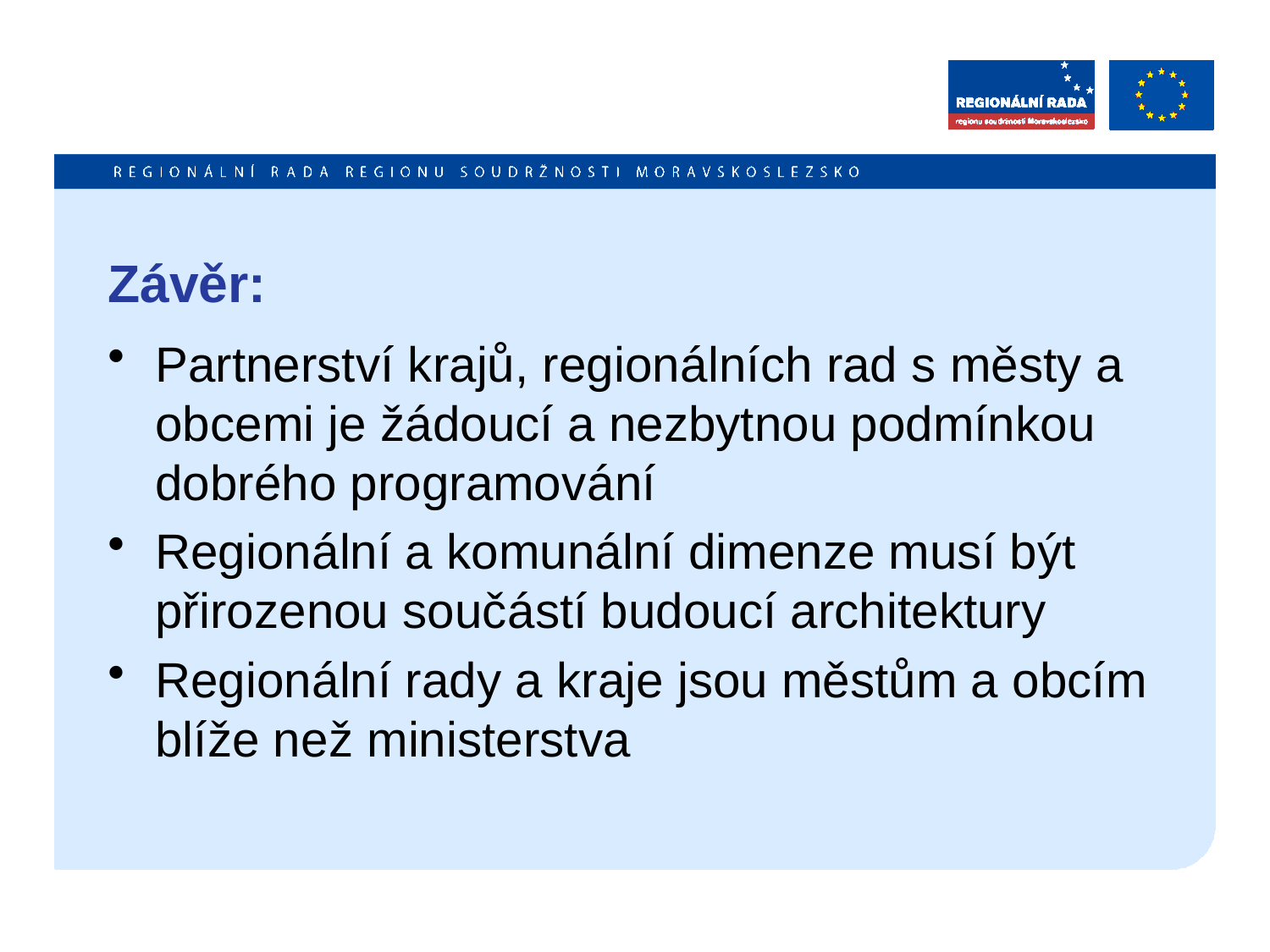

# Závěr:
Partnerství krajů, regionálních rad s městy a obcemi je žádoucí a nezbytnou podmínkou dobrého programování
Regionální a komunální dimenze musí být přirozenou součástí budoucí architektury
Regionální rady a kraje jsou městům a obcím blíže než ministerstva